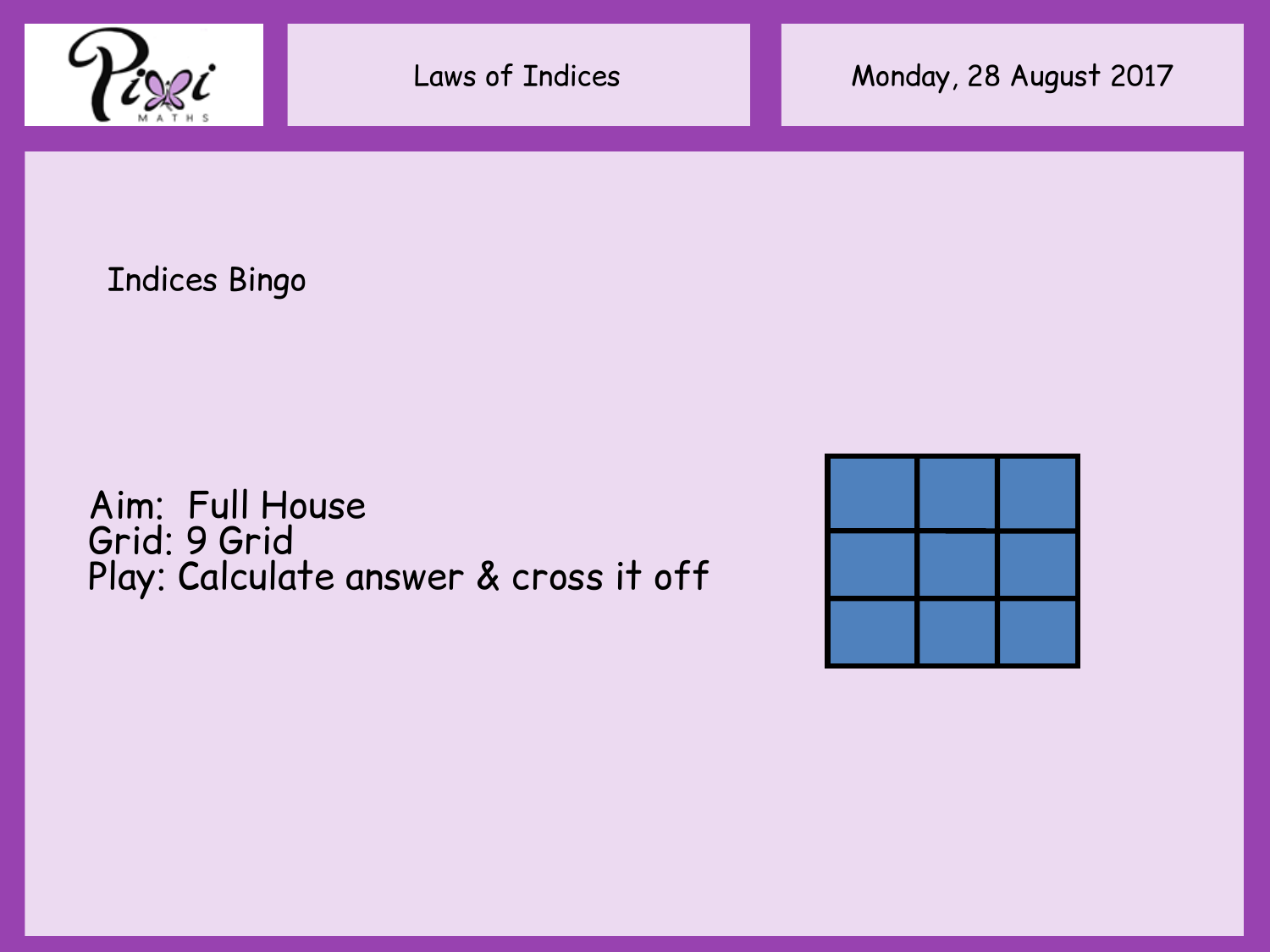

Indices Bingo

Aim:  Full House
Grid: 9 Grid
Play: Calculate answer & cross it off